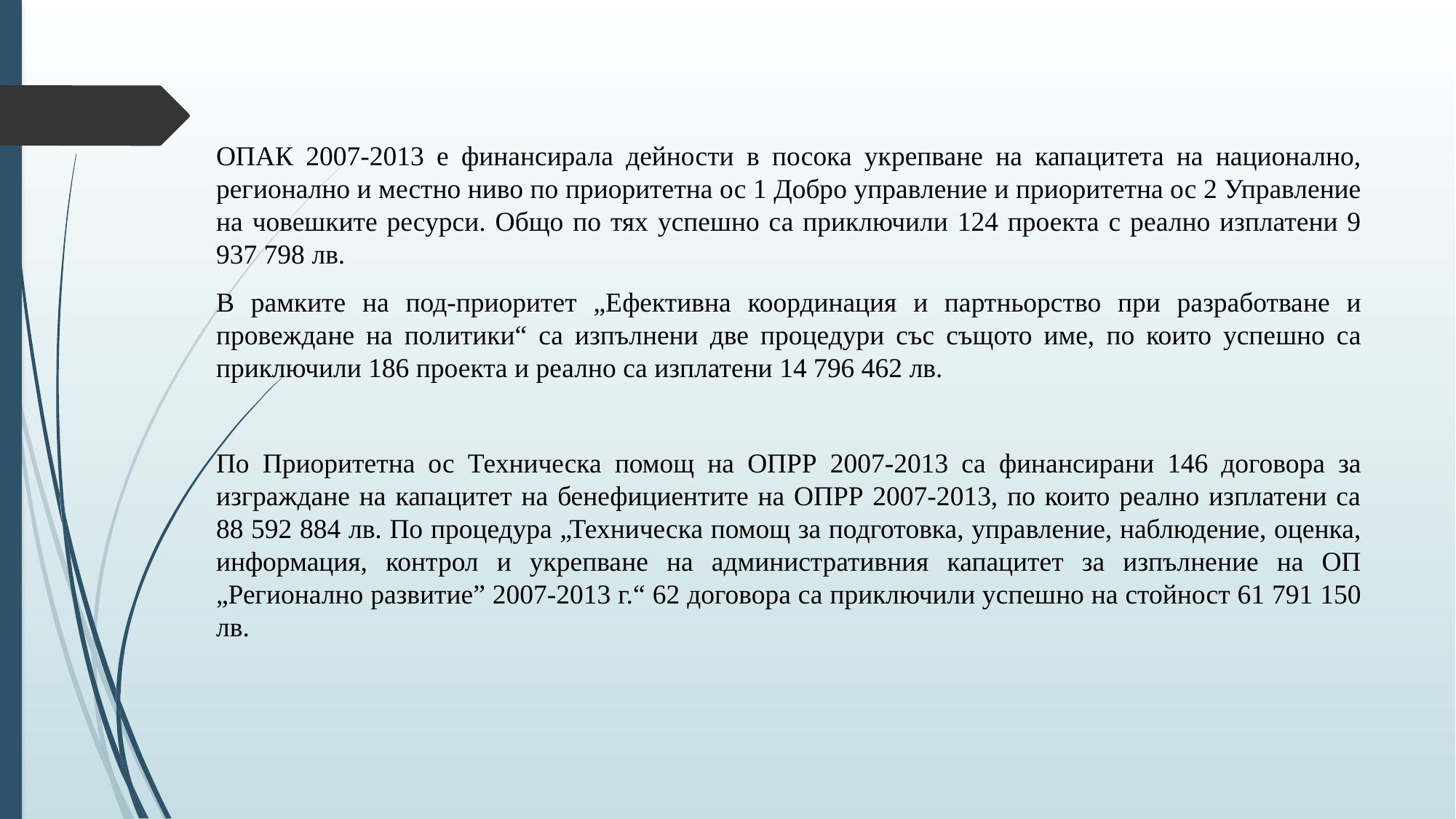

ОПАК 2007-2013 е финансирала дейности в посока укрепване на капацитета на национално, регионално и местно ниво по приоритетна ос 1 Добро управление и приоритетна ос 2 Управление на човешките ресурси. Общо по тях успешно са приключили 124 проекта с реално изплатени 9 937 798 лв.
В рамките на под-приоритет „Ефективна координация и партньорство при разработване и провеждане на политики“ са изпълнени две процедури със същото име, по които успешно са приключили 186 проекта и реално са изплатени 14 796 462 лв.

По Приоритетна ос Техническа помощ на ОПРР 2007-2013 са финансирани 146 договора за изграждане на капацитет на бенефициентите на ОПРР 2007-2013, по които реално изплатени са 88 592 884 лв. По процедура „Техническа помощ за подготовка, управление, наблюдение, оценка, информация, контрол и укрепване на административния капацитет за изпълнение на ОП „Регионално развитие” 2007-2013 г.“ 62 договора са приключили успешно на стойност 61 791 150 лв.